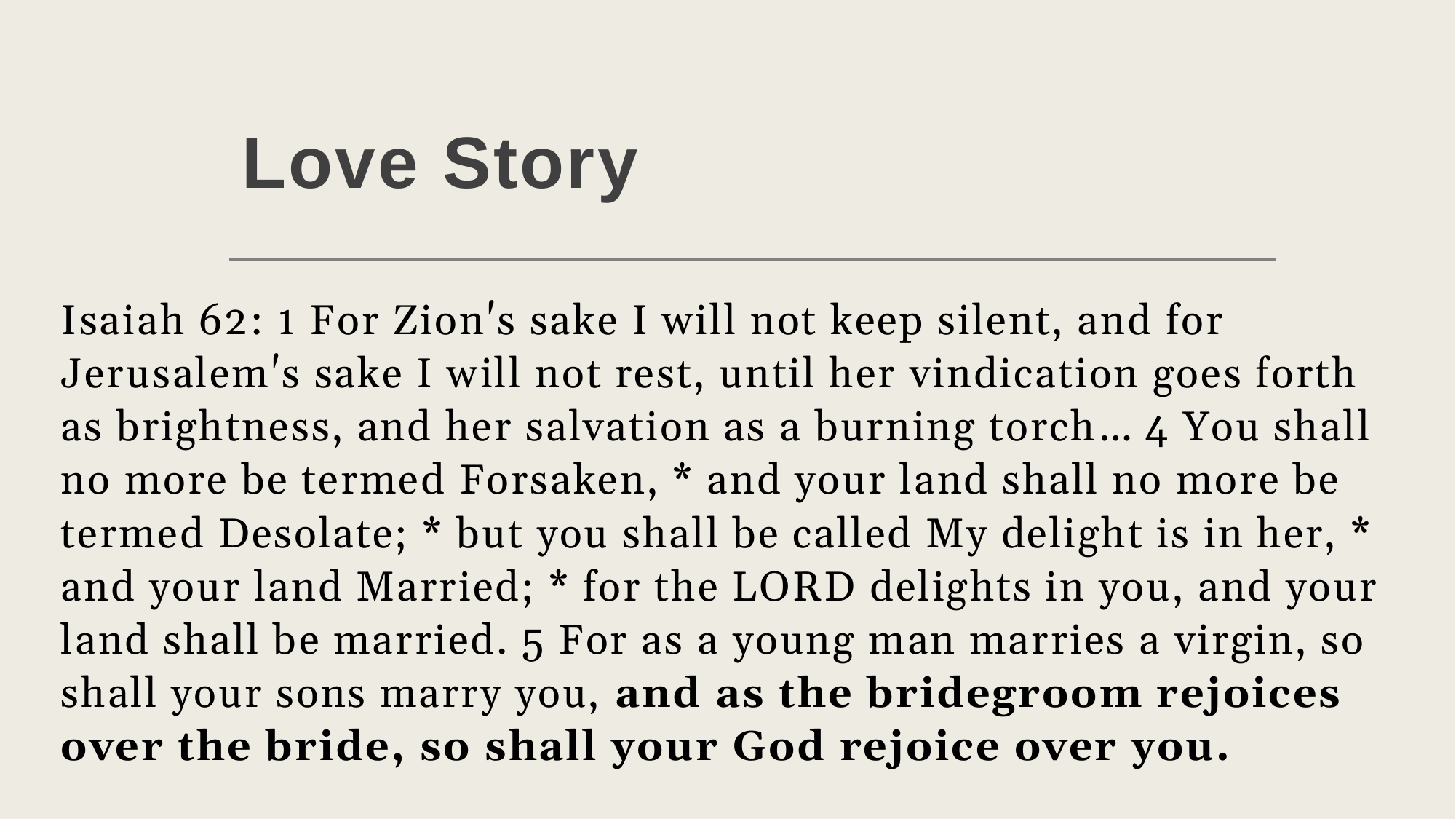

# Love Story
Isaiah 62: 1 For Zion's sake I will not keep silent, and for Jerusalem's sake I will not rest, until her vindication goes forth as brightness, and her salvation as a burning torch… 4 You shall no more be termed Forsaken, * and your land shall no more be termed Desolate; * but you shall be called My delight is in her, * and your land Married; * for the LORD delights in you, and your land shall be married. 5 For as a young man marries a virgin, so shall your sons marry you, and as the bridegroom rejoices over the bride, so shall your God rejoice over you.